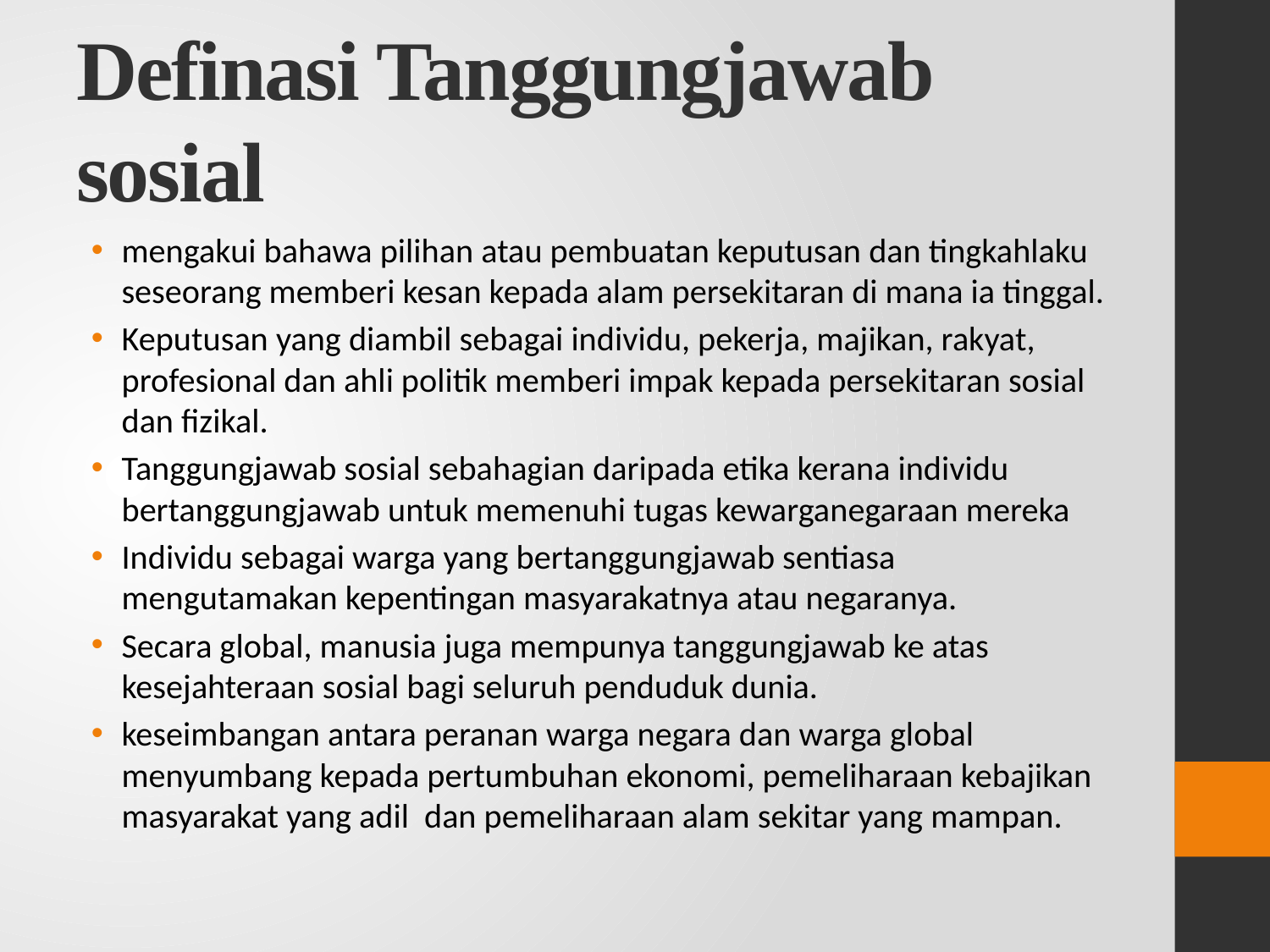

# Definasi Tanggungjawab sosial
mengakui bahawa pilihan atau pembuatan keputusan dan tingkahlaku seseorang memberi kesan kepada alam persekitaran di mana ia tinggal.
Keputusan yang diambil sebagai individu, pekerja, majikan, rakyat, profesional dan ahli politik memberi impak kepada persekitaran sosial dan fizikal.
Tanggungjawab sosial sebahagian daripada etika kerana individu bertanggungjawab untuk memenuhi tugas kewarganegaraan mereka
Individu sebagai warga yang bertanggungjawab sentiasa mengutamakan kepentingan masyarakatnya atau negaranya.
Secara global, manusia juga mempunya tanggungjawab ke atas kesejahteraan sosial bagi seluruh penduduk dunia.
keseimbangan antara peranan warga negara dan warga global menyumbang kepada pertumbuhan ekonomi, pemeliharaan kebajikan masyarakat yang adil  dan pemeliharaan alam sekitar yang mampan.